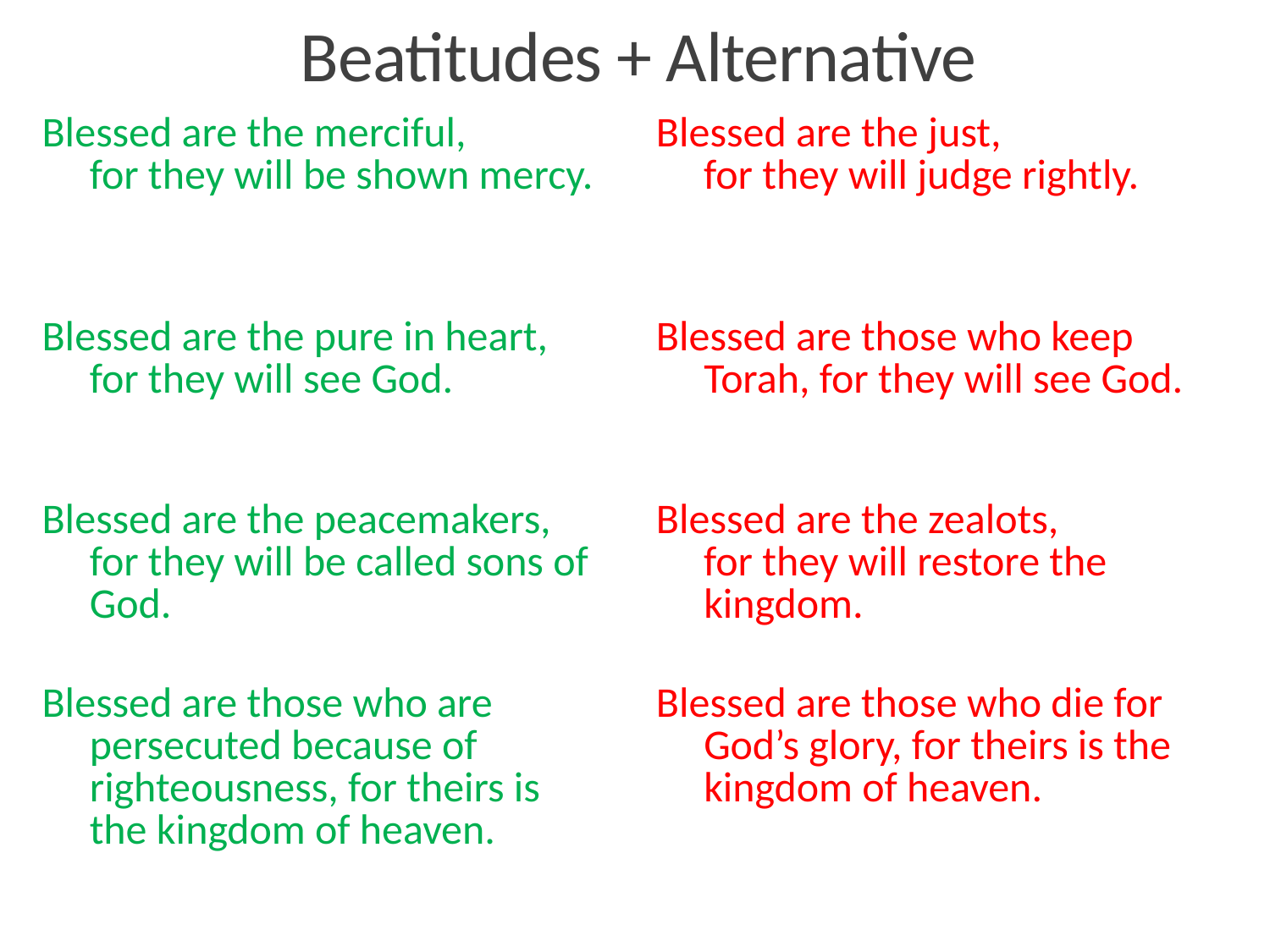

# Beatitudes + Alternative
| Blessed are the merciful,      for they will be shown mercy. | Blessed are the just,      for they will judge rightly. |
| --- | --- |
| Blessed are the pure in heart,      for they will see God. | Blessed are those who keep Torah, for they will see God. |
| Blessed are the peacemakers,      for they will be called sons of God. | Blessed are the zealots,      for they will restore the kingdom. |
| Blessed are those who are persecuted because of righteousness, for theirs is the kingdom of heaven. | Blessed are those who die for God’s glory, for theirs is the kingdom of heaven. |